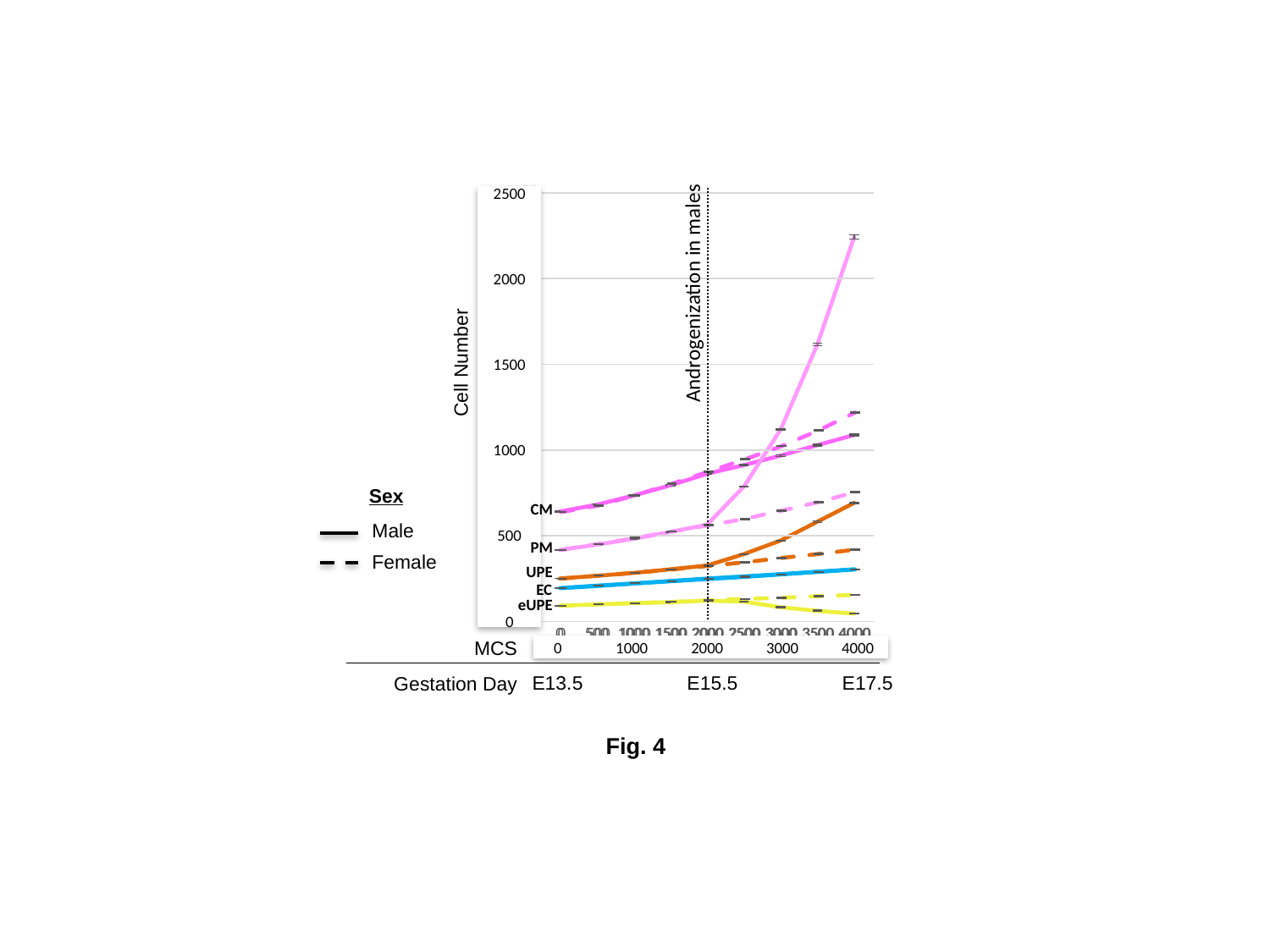

### Chart

| Category | CM | PM | UPE | eUPE | EC |
|---|---|---|---|---|---|
| 0 | 641.4 | 417.0 | 251.0 | 92.3 | 195.0 |
| 500 | 680.9 | 447.9 | 266.3999999999999 | 99.7 | 209.4 |
| 1000 | 733.9 | 482.2 | 283.3 | 107.4 | 221.4 |
| 1500 | 793.9 | 522.0 | 304.7 | 113.3 | 236.5 |
| 2000 | 861.3 | 564.8 | 326.8 | 122.0 | 250.8 |
| 2500 | 911.8 | 786.6 | 393.0 | 116.2 | 263.1 |
| 3000 | 967.5 | 1119.0 | 472.4 | 83.4 | 276.3999999999999 |
| 3500 | 1028.7 | 1616.3 | 582.1 | 62.5 | 290.8 |
| 4000 | 1088.0 | 2242.1 | 691.9 | 45.8 | 304.3999999999999 |

### Chart

| Category | CM | PM | UPE | eUPE | EC |
|---|---|---|---|---|---|
| 0 | 638.8 | 418.2 | 250.5 | 92.6 | 194.7 |
| 500 | 676.0 | 452.5 | 267.3 | 100.6 | 207.6 |
| 1000 | 735.9 | 486.7 | 284.3999999999999 | 107.5 | 222.4 |
| 1500 | 802.7 | 525.1 | 303.1 | 114.3 | 235.3 |
| 2000 | 873.8 | 560.9 | 324.3999999999999 | 123.5 | 247.9 |
| 2500 | 945.8 | 599.2 | 345.7 | 131.8 | 260.7 |
| 3000 | 1023.1 | 646.6 | 370.9 | 138.5 | 275.2 |
| 3500 | 1114.5 | 696.0 | 393.8 | 148.2 | 289.3999999999999 |
| 4000 | 1218.9 | 754.4 | 419.4 | 155.7 | 303.8999999999999 |
2500

2000

1500

1000

500

0
Androgenization in males
Cell Number
Sex
Male
Female
CM
PM
UPE
EC
eUPE
MCS
Gestation Day
  0               1000            2000            3000            4000
E13.5                   E15.5                   E17.5
Fig. 4